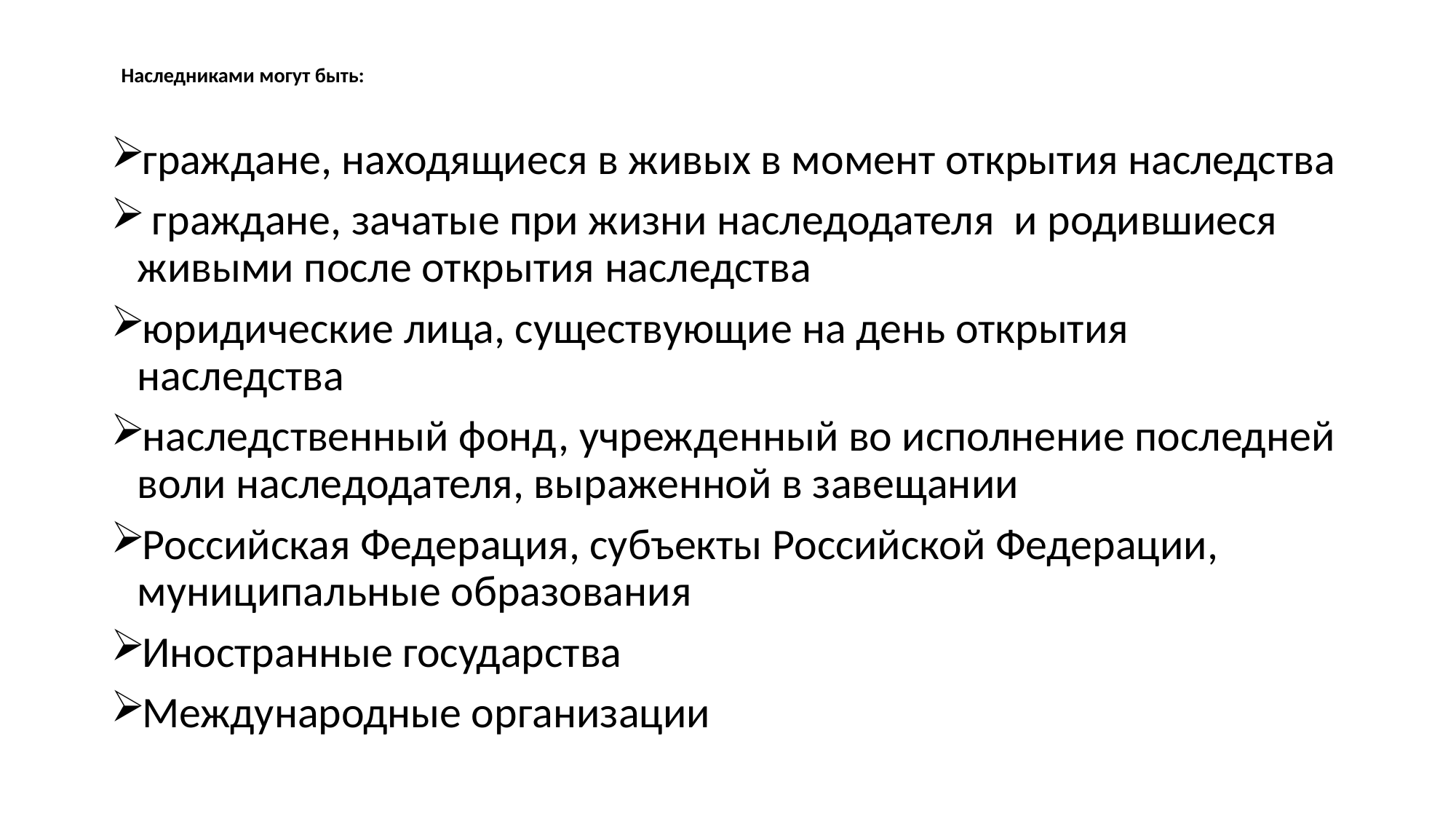

# Наследниками могут быть:
граждане, находящиеся в живых в момент открытия наследства
 граждане, зачатые при жизни наследодателя  и родившиеся живыми после открытия наследства
юридические лица, существующие на день открытия наследства
наследственный фонд, учрежденный во исполнение последней воли наследодателя, выраженной в завещании
Российская Федерация, субъекты Российской Федерации, муниципальные образования
Иностранные государства
Международные организации